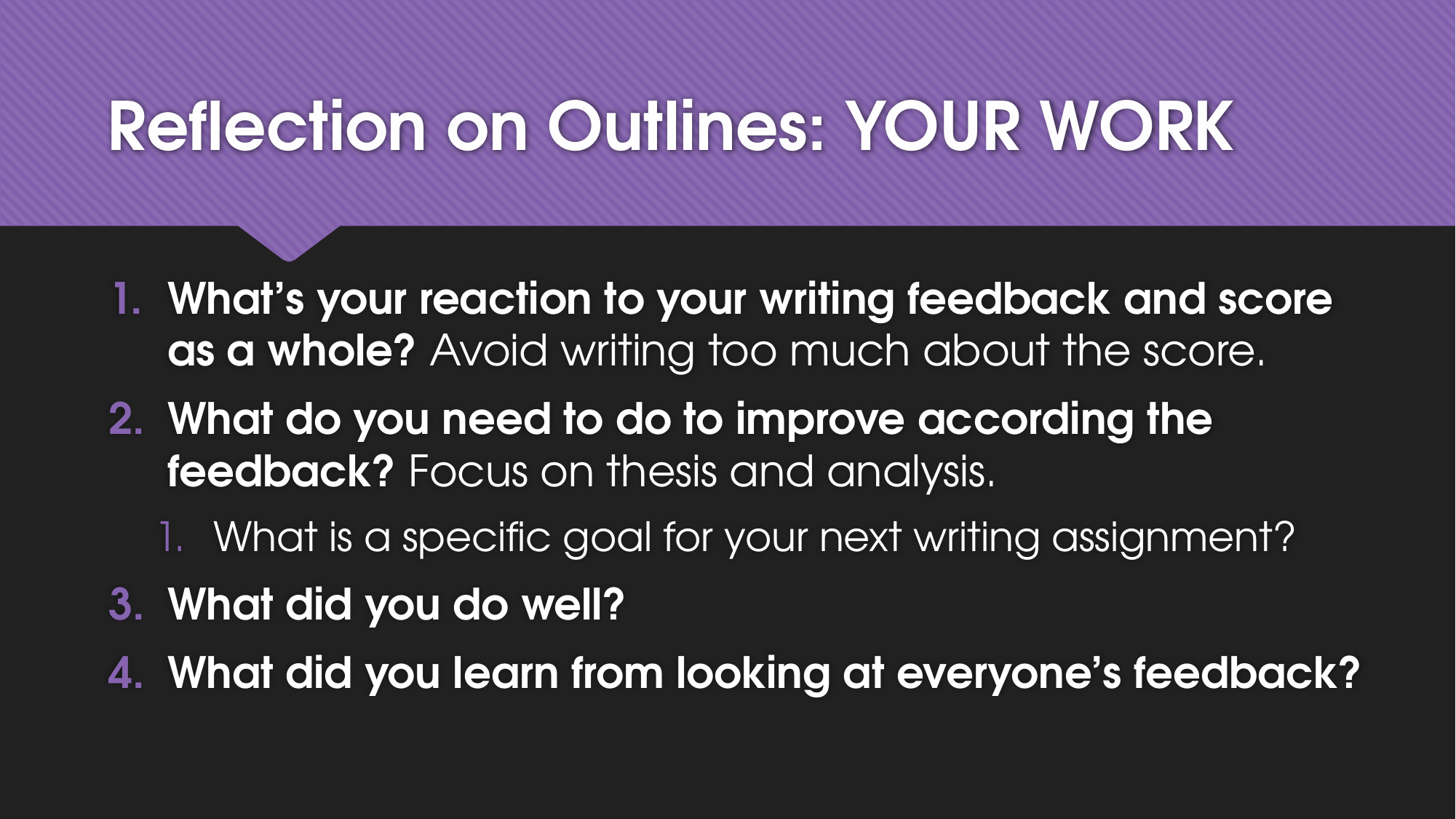

# Reflection on Outlines: YOUR WORK
What’s your reaction to your writing feedback and score as a whole? Avoid writing too much about the score.
What do you need to do to improve according the feedback? Focus on thesis and analysis.
What is a specific goal for your next writing assignment?
What did you do well?
What did you learn from looking at everyone’s feedback?